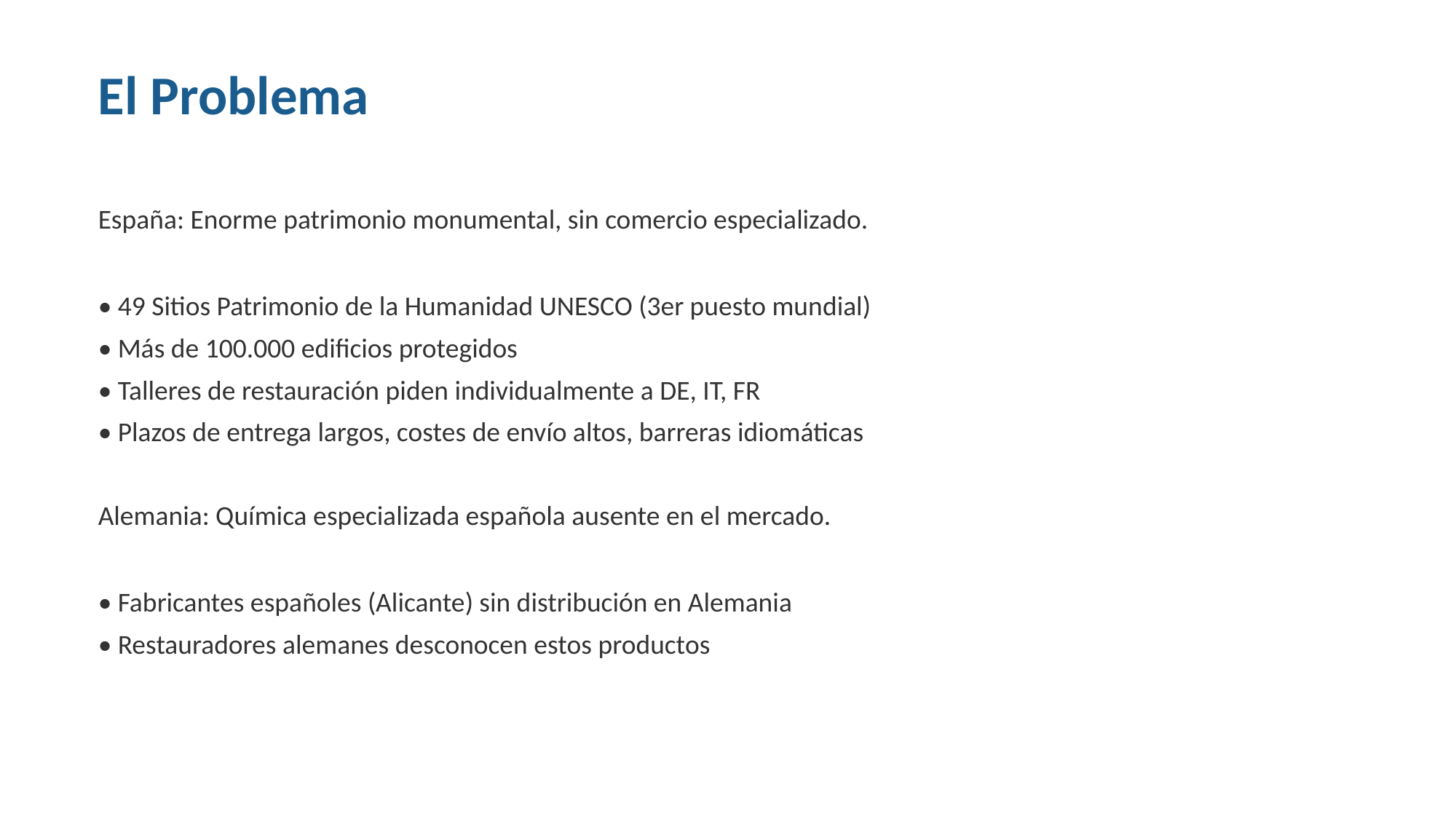

El Problema
España: Enorme patrimonio monumental, sin comercio especializado.

• 49 Sitios Patrimonio de la Humanidad UNESCO (3er puesto mundial)
• Más de 100.000 edificios protegidos
• Talleres de restauración piden individualmente a DE, IT, FR
• Plazos de entrega largos, costes de envío altos, barreras idiomáticas

Alemania: Química especializada española ausente en el mercado.

• Fabricantes españoles (Alicante) sin distribución en Alemania
• Restauradores alemanes desconocen estos productos